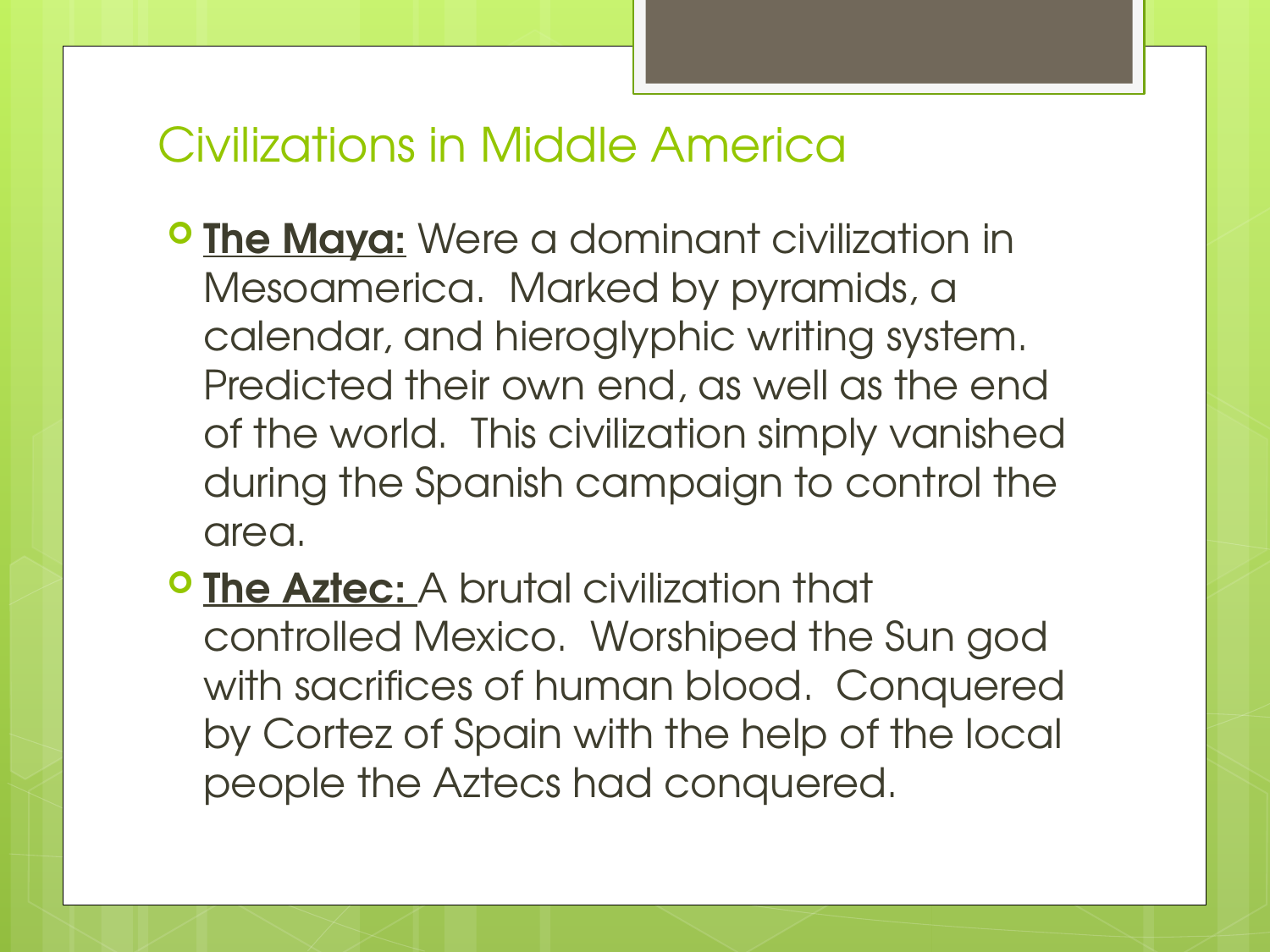

# Civilizations in Middle America
The Maya: Were a dominant civilization in Mesoamerica.  Marked by pyramids, a calendar, and hieroglyphic writing system.  Predicted their own end, as well as the end of the world.  This civilization simply vanished during the Spanish campaign to control the area.
The Aztec: A brutal civilization that controlled Mexico.  Worshiped the Sun god with sacrifices of human blood.  Conquered by Cortez of Spain with the help of the local people the Aztecs had conquered.